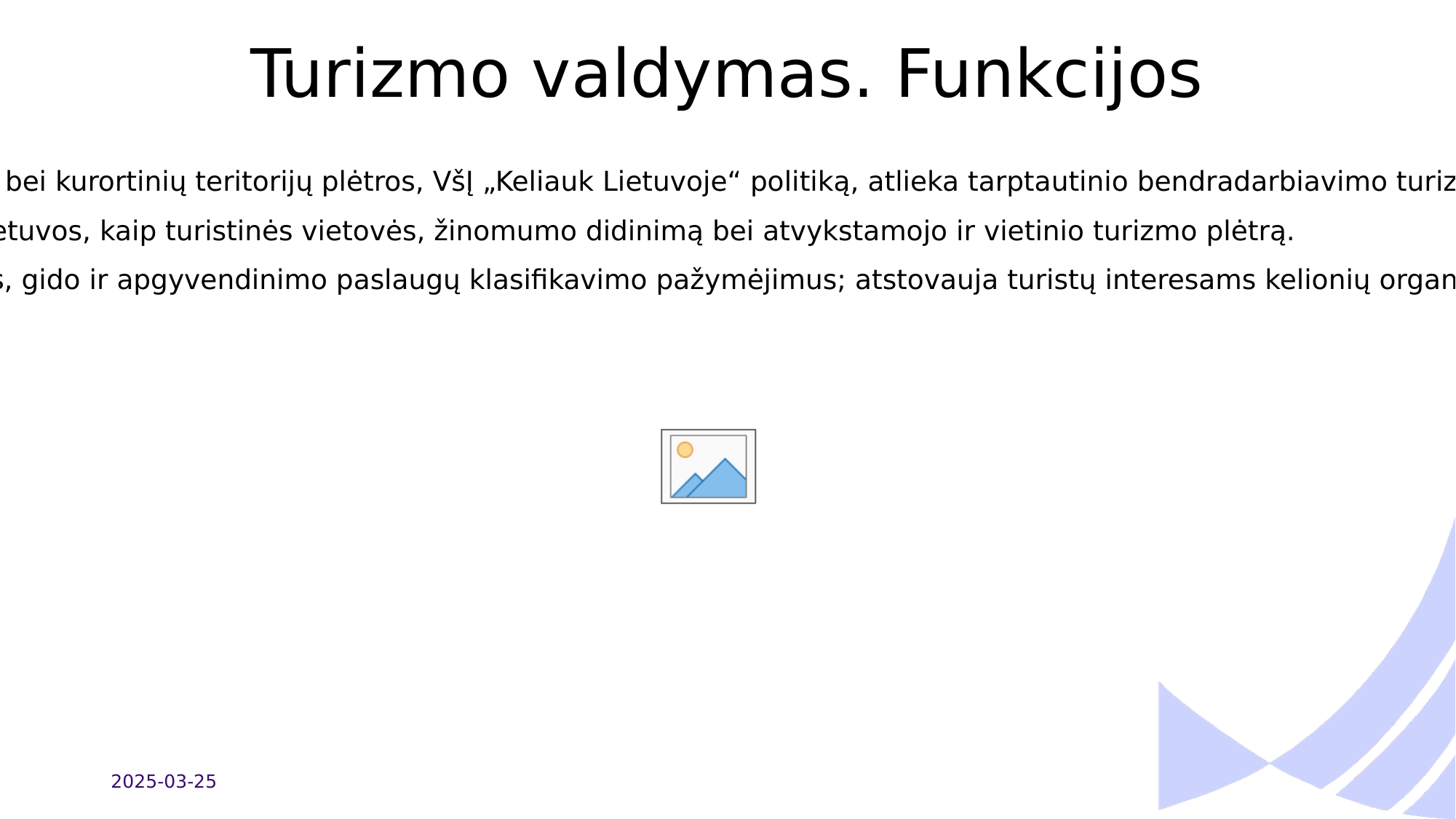

# Turizmo valdymas. Funkcijos
Ekonomikos ir inovacijų ministerijos Turizmo politikos ir kurortų plėtros skyrius formuoja šalies turizmo ir kurortų bei kurortinių teritorijų plėtros, VšĮ „Keliauk Lietuvoje“ politiką, atlieka tarptautinio bendradarbiavimo turizmo srityje funkcijas, suteikia teisę naudoti turizmo informacijos ženklą, koordinuoja Lietuvos turizmo informacijos centrų veiklą, kt.
Viešoji įstaiga „Keliauk Lietuvoje“ atlieka turizmo rinkodaros ir turizmo skatinimo funkcijas: įstaiga yra atsakinga už Lietuvos, kaip turistinės vietovės, žinomumo didinimą bei atvykstamojo ir vietinio turizmo plėtrą.
Valstybinė vartotojų teisių apsaugos tarnyba prižiūri turizmo paslaugų teikėjų veiklą, išduoda kelionių organizatoriaus, gido ir apgyvendinimo paslaugų klasifikavimo pažymėjimus; atstovauja turistų interesams kelionių organizatoriaus ir (arba) turizmo paslaugų rinkinio pardavėjo nemokumo ar bankroto atvejais, kt.
2025-03-25